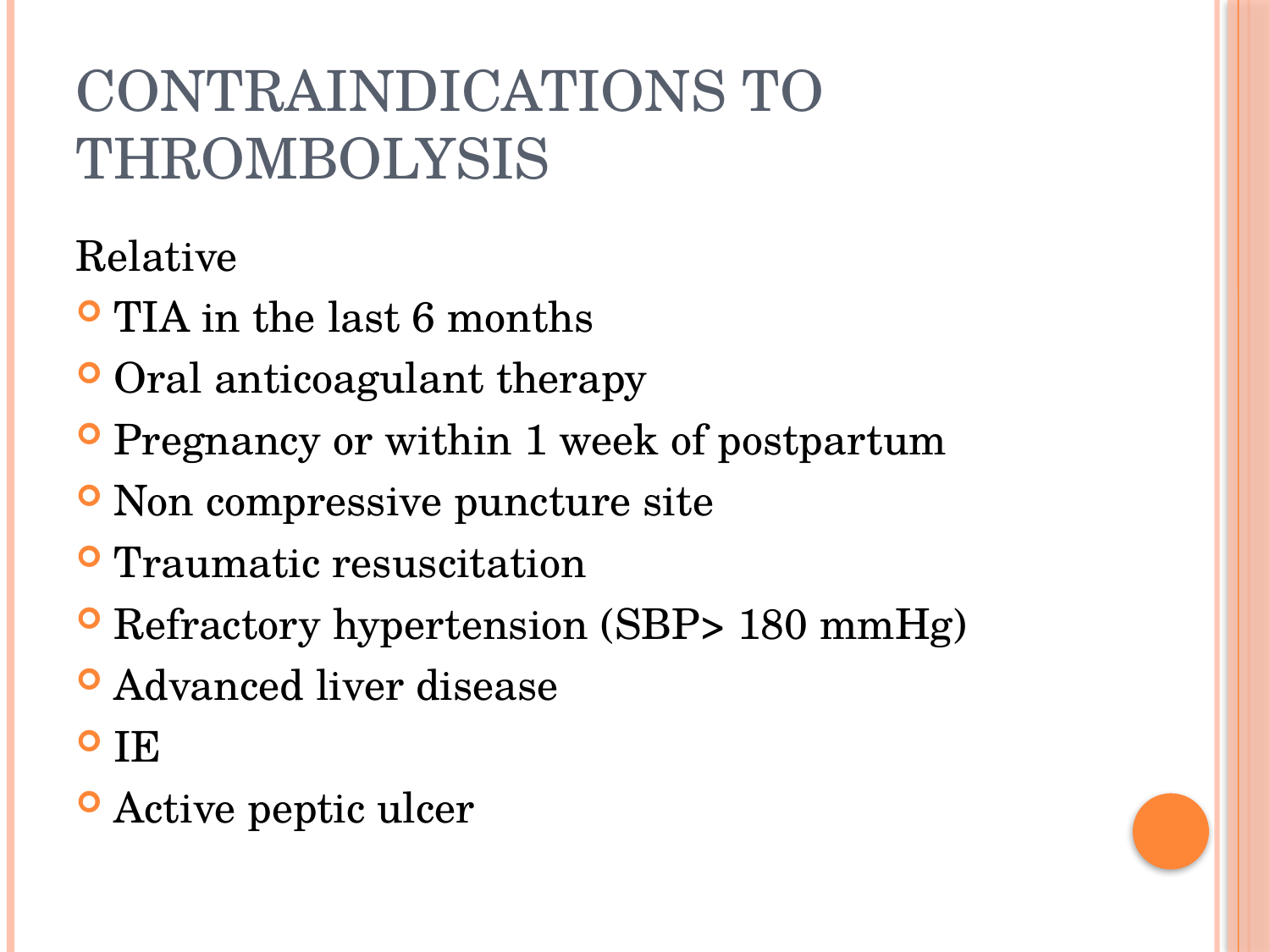

# Contraindications to thrombolysis
Relative
TIA in the last 6 months
Oral anticoagulant therapy
Pregnancy or within 1 week of postpartum
Non compressive puncture site
Traumatic resuscitation
Refractory hypertension (SBP> 180 mmHg)
Advanced liver disease
IE
Active peptic ulcer